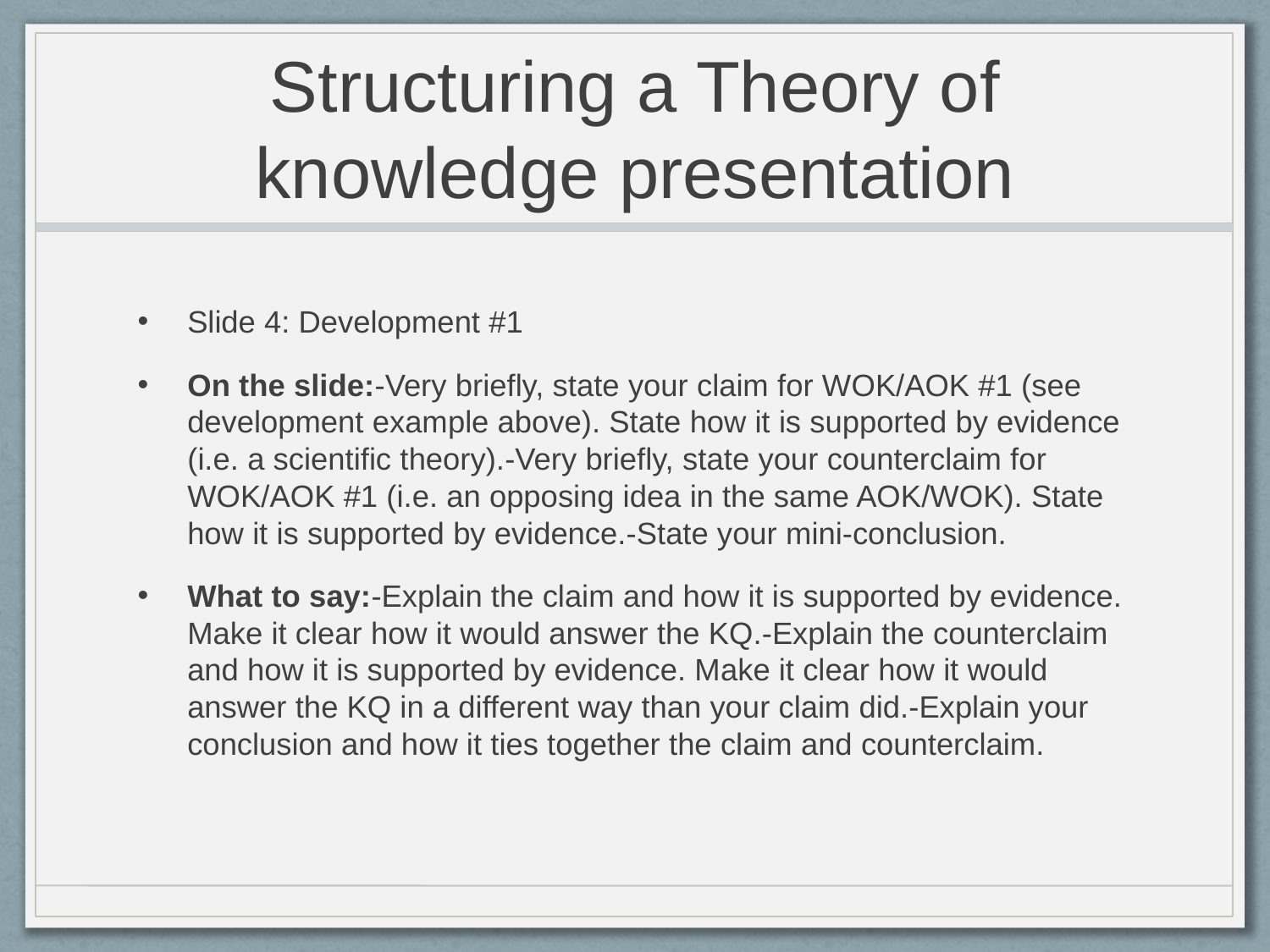

# Structuring a Theory of knowledge presentation
Slide 4: Development #1
On the slide: -Very briefly, state your claim for WOK/AOK #1 (see development example above). State how it is supported by evidence (i.e. a scientific theory). -Very briefly, state your counterclaim for WOK/AOK #1 (i.e. an opposing idea in the same AOK/WOK). State how it is supported by evidence. -State your mini-conclusion.
What to say: -Explain the claim and how it is supported by evidence. Make it clear how it would answer the KQ. -Explain the counterclaim and how it is supported by evidence. Make it clear how it would answer the KQ in a different way than your claim did. -Explain your conclusion and how it ties together the claim and counterclaim.